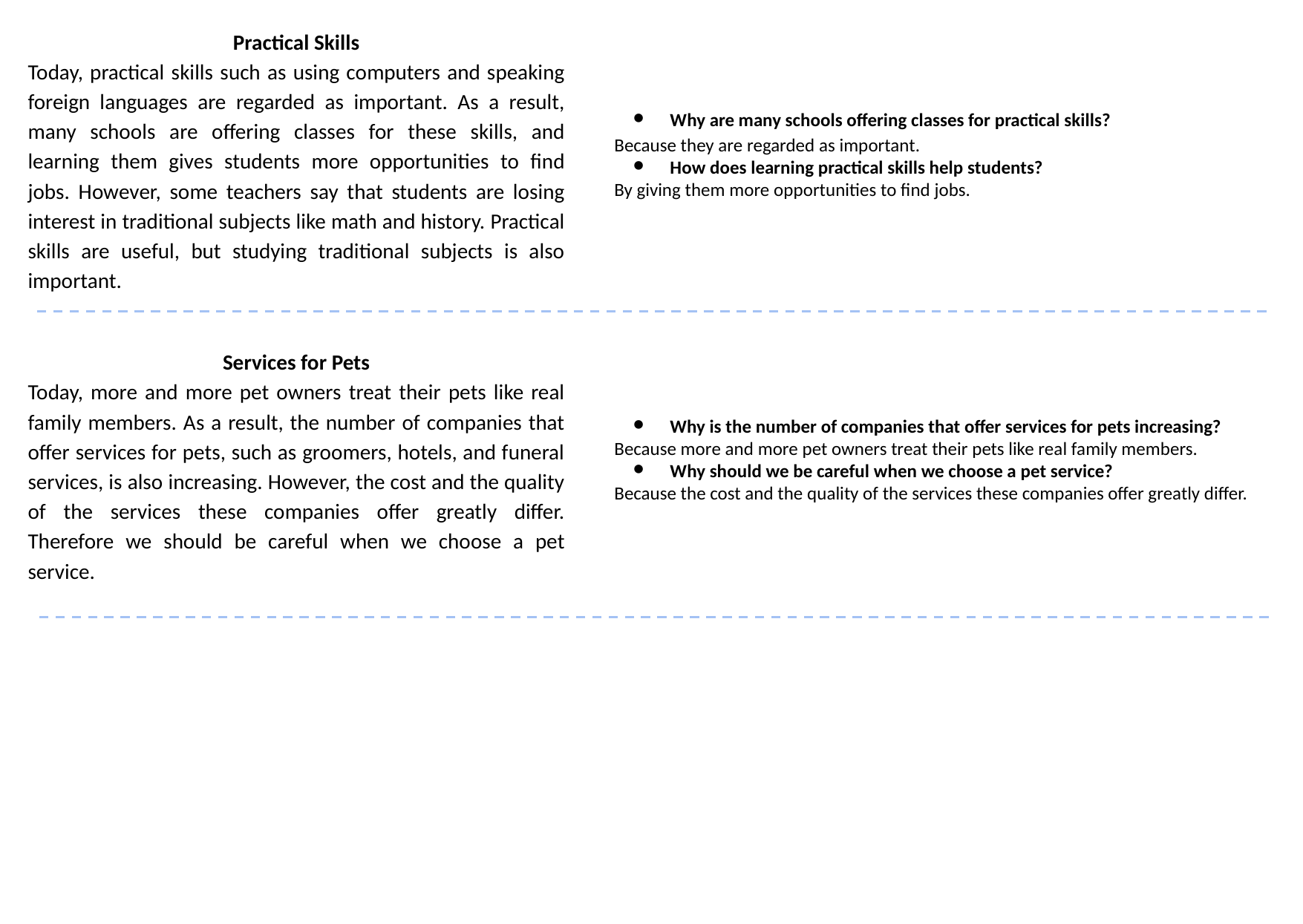

Practical Skills
Today, practical skills such as using computers and speaking foreign languages are regarded as important. As a result, many schools are offering classes for these skills, and learning them gives students more opportunities to find jobs. However, some teachers say that students are losing interest in traditional subjects like math and history. Practical skills are useful, but studying traditional subjects is also important.
Why are many schools offering classes for practical skills?
Because they are regarded as important.
How does learning practical skills help students?
By giving them more opportunities to find jobs.
Services for Pets
Today, more and more pet owners treat their pets like real family members. As a result, the number of companies that offer services for pets, such as groomers, hotels, and funeral services, is also increasing. However, the cost and the quality of the services these companies offer greatly differ. Therefore we should be careful when we choose a pet service.
Why is the number of companies that offer services for pets increasing?
Because more and more pet owners treat their pets like real family members.
Why should we be careful when we choose a pet service?
Because the cost and the quality of the services these companies offer greatly differ.